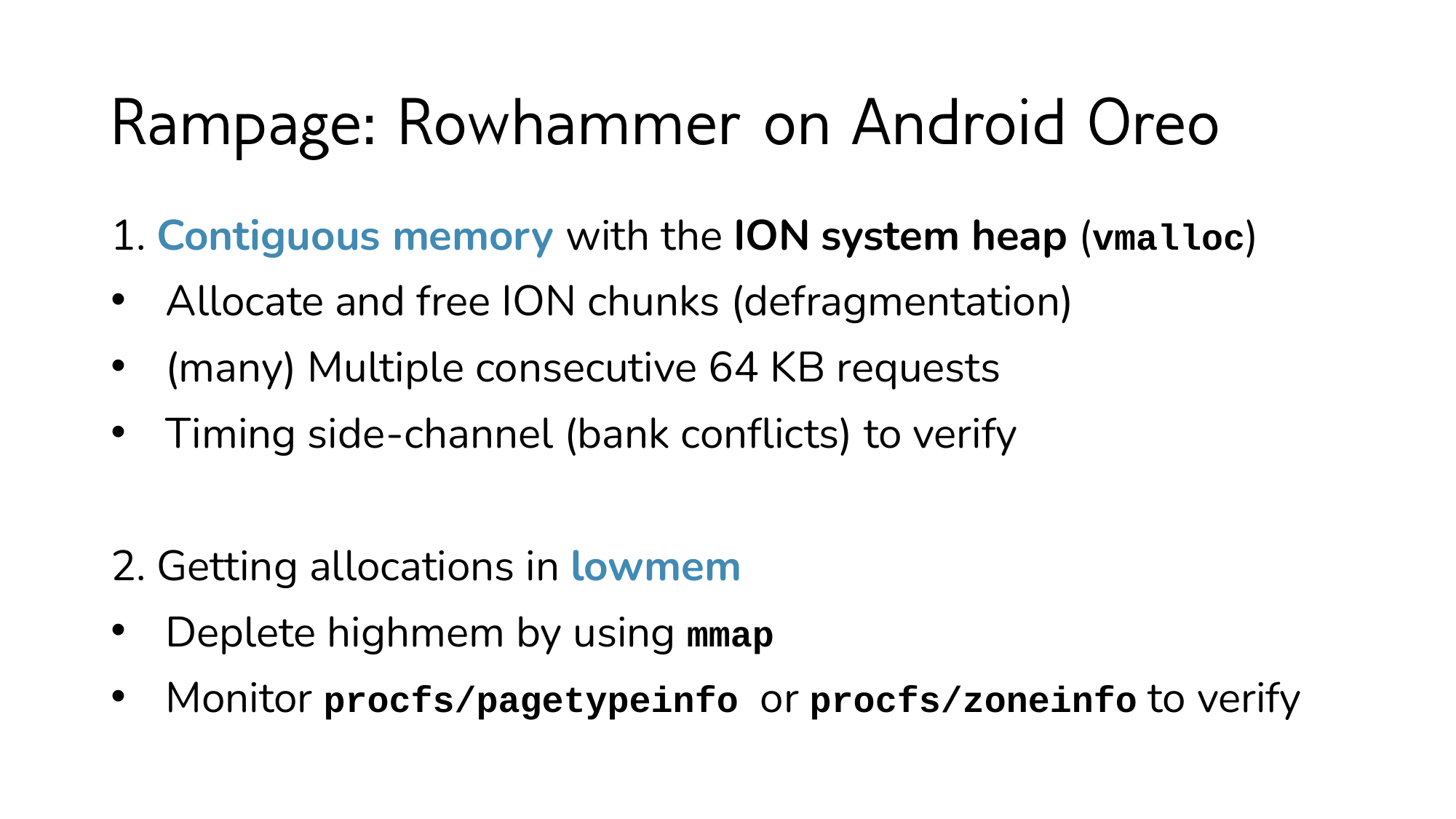

# Rampage: Rowhammer on Android Oreo
1. Contiguous memory with the ION system heap (vmalloc)
Allocate and free ION chunks (defragmentation)
(many) Multiple consecutive 64 KB requests
Timing side-channel (bank conflicts) to verify

2. Getting allocations in lowmem
Deplete highmem by using mmap
Monitor procfs/pagetypeinfo or procfs/zoneinfo to verify